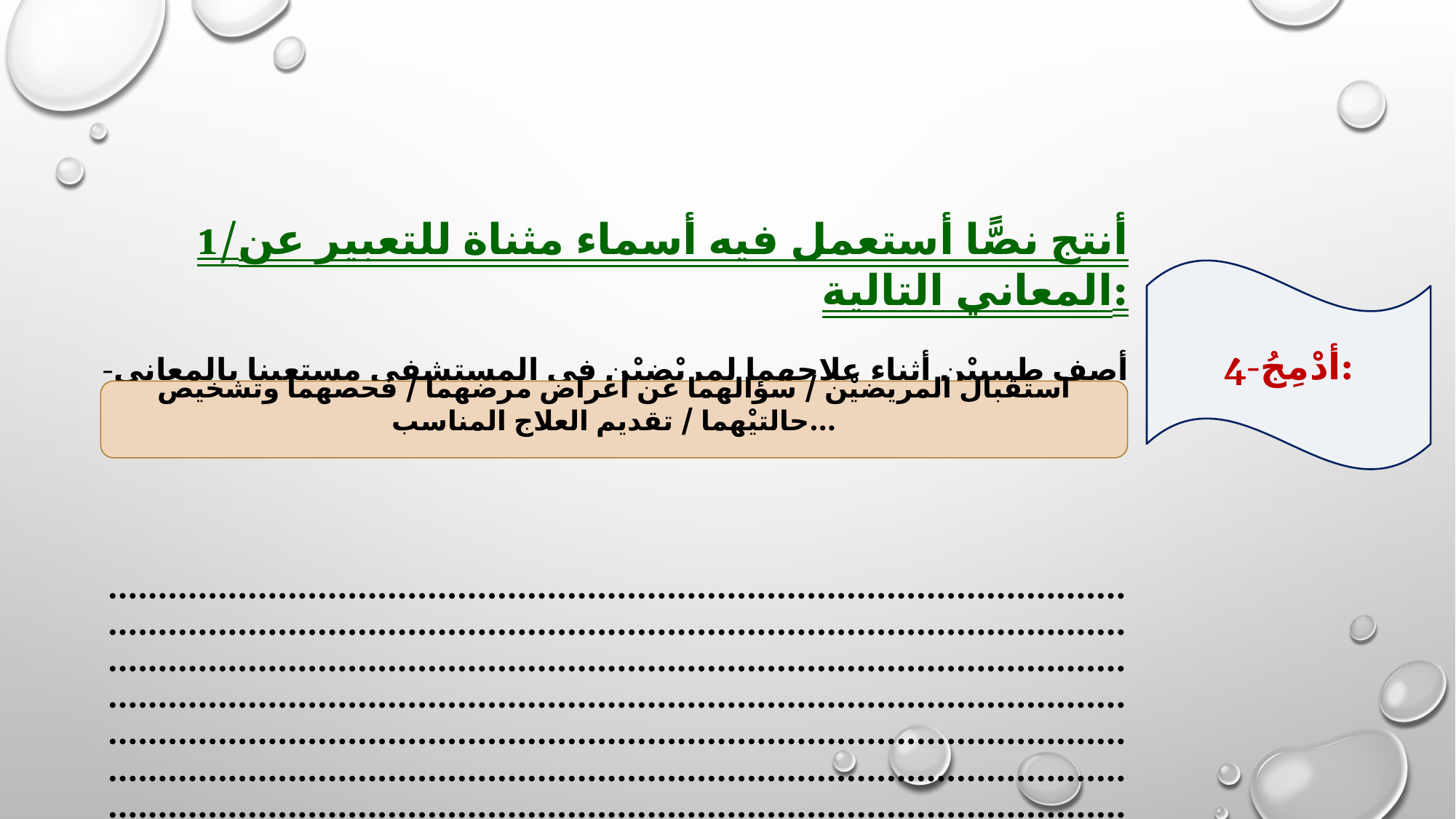

1/أنتج نصًّا أستعمل فيه أسماء مثناة للتعبير عن المعاني التالية:

-أصف طبيبيْنِ أثناء علاجهما لمريْضيْن في المستشفى مستعينا بالمعاني الآتيةِ:

..................................................................................................................................................................................................................................................................................................................................................................................................................................................................................................................................................................................................................................................................................................................................................................

4-أدْمِجُ:
استقبال المريضيْن / سؤالهما عن أعراض مرضهما / فحصهما وتشخيص حالتيْهما / تقديم العلاج المناسب...